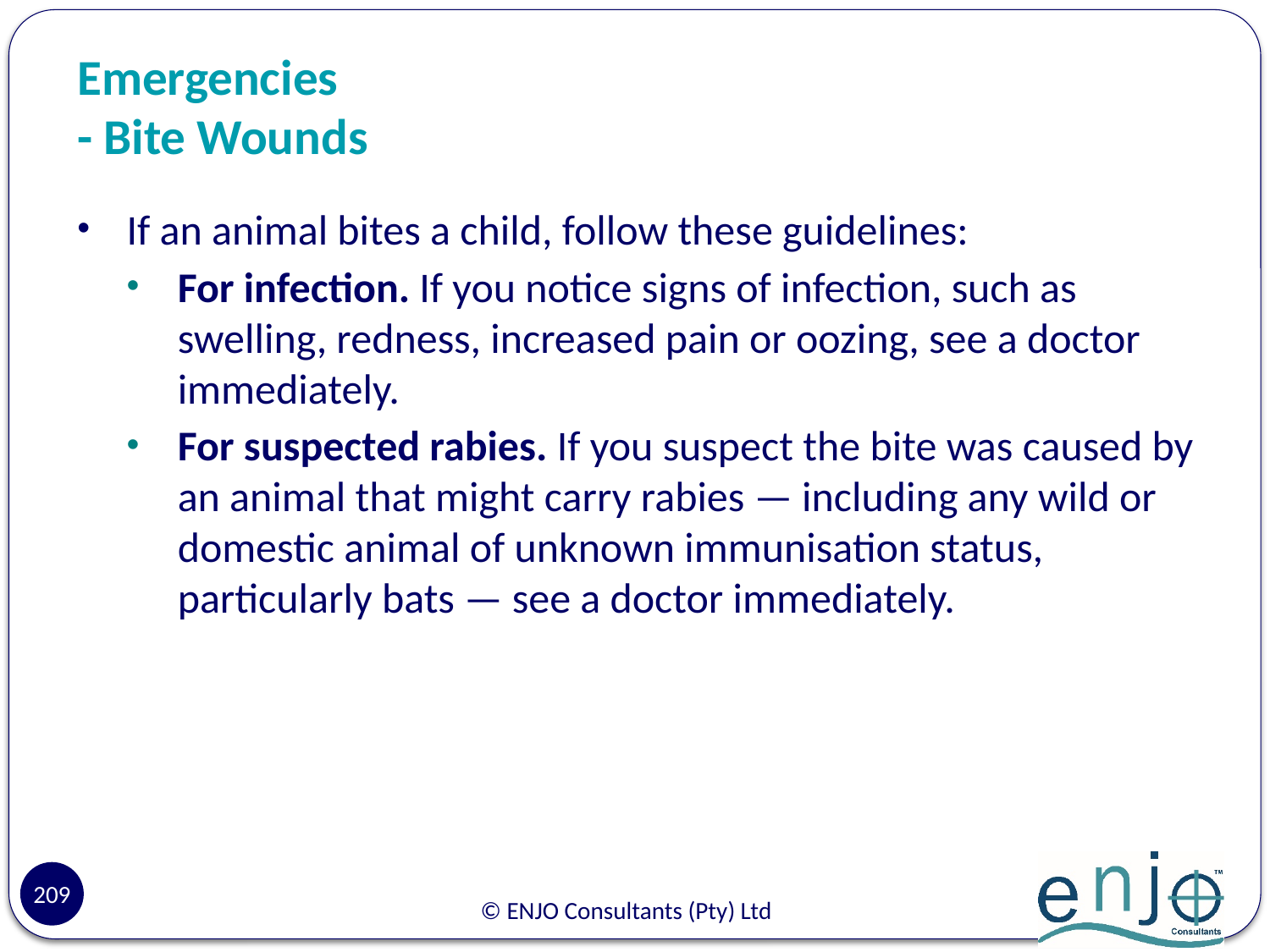

# Emergencies - Bite Wounds
If an animal bites a child, follow these guidelines:
For infection. If you notice signs of infection, such as swelling, redness, increased pain or oozing, see a doctor immediately.
For suspected rabies. If you suspect the bite was caused by an animal that might carry rabies — including any wild or domestic animal of unknown immunisation status, particularly bats — see a doctor immediately.

209
© ENJO Consultants (Pty) Ltd